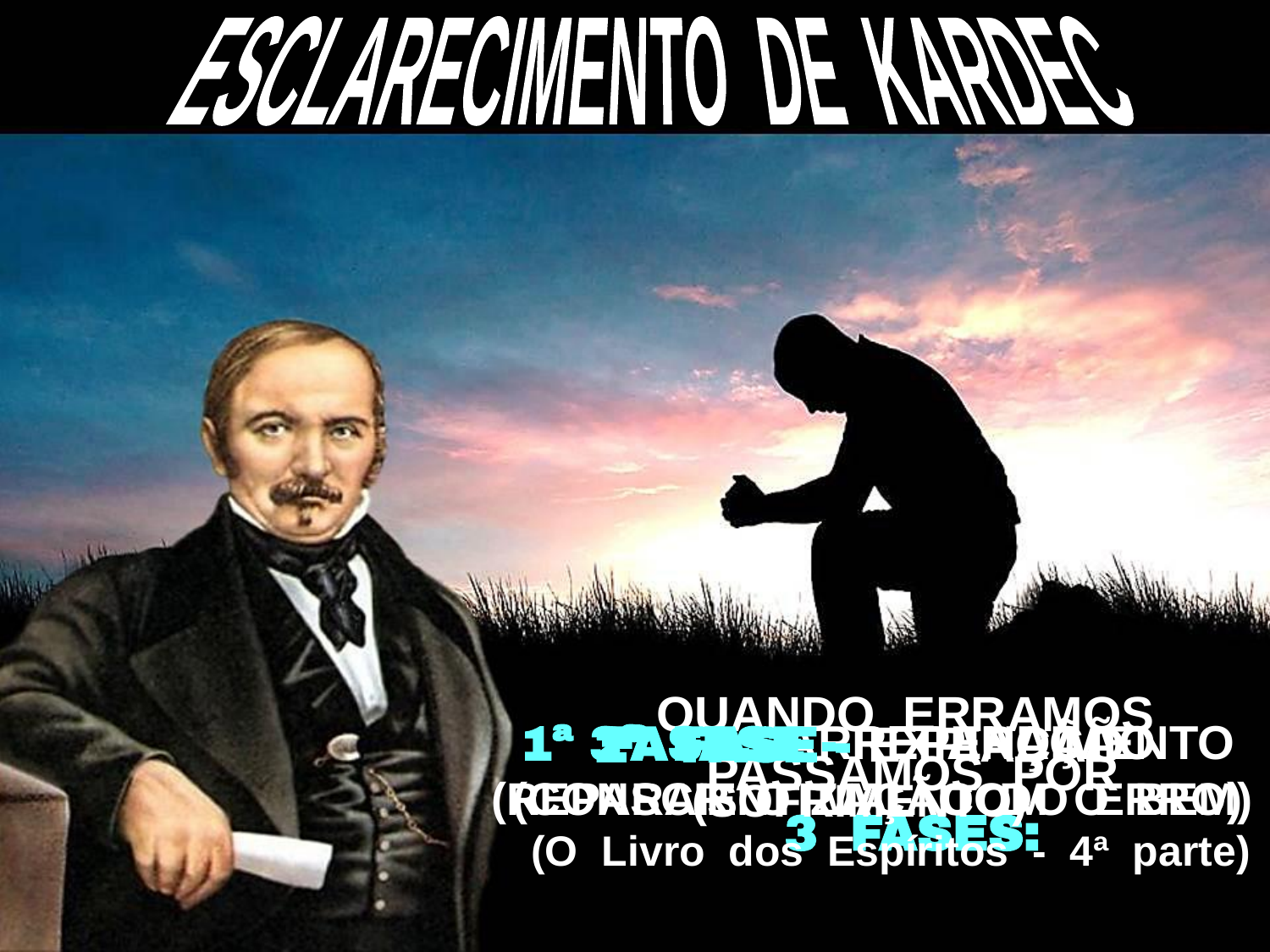

ESCLARECIMENTO  DE  KARDEC
QUANDO  ERRAMOS  PASSAMOS  POR
3  FASES:
2ª  FASE - EXPIAÇÃO
(SOFRIMENTO)
3ª  FASE - REPARAÇÃO
(REPARAR  O  MAL  COM  O  BEM)
1ª  FASE - ARREPENDIMENTO
(CONSCIENTIZAÇÃO  DO  ERRO)
  (O  Livro  dos  Espíritos  -  4ª  parte)